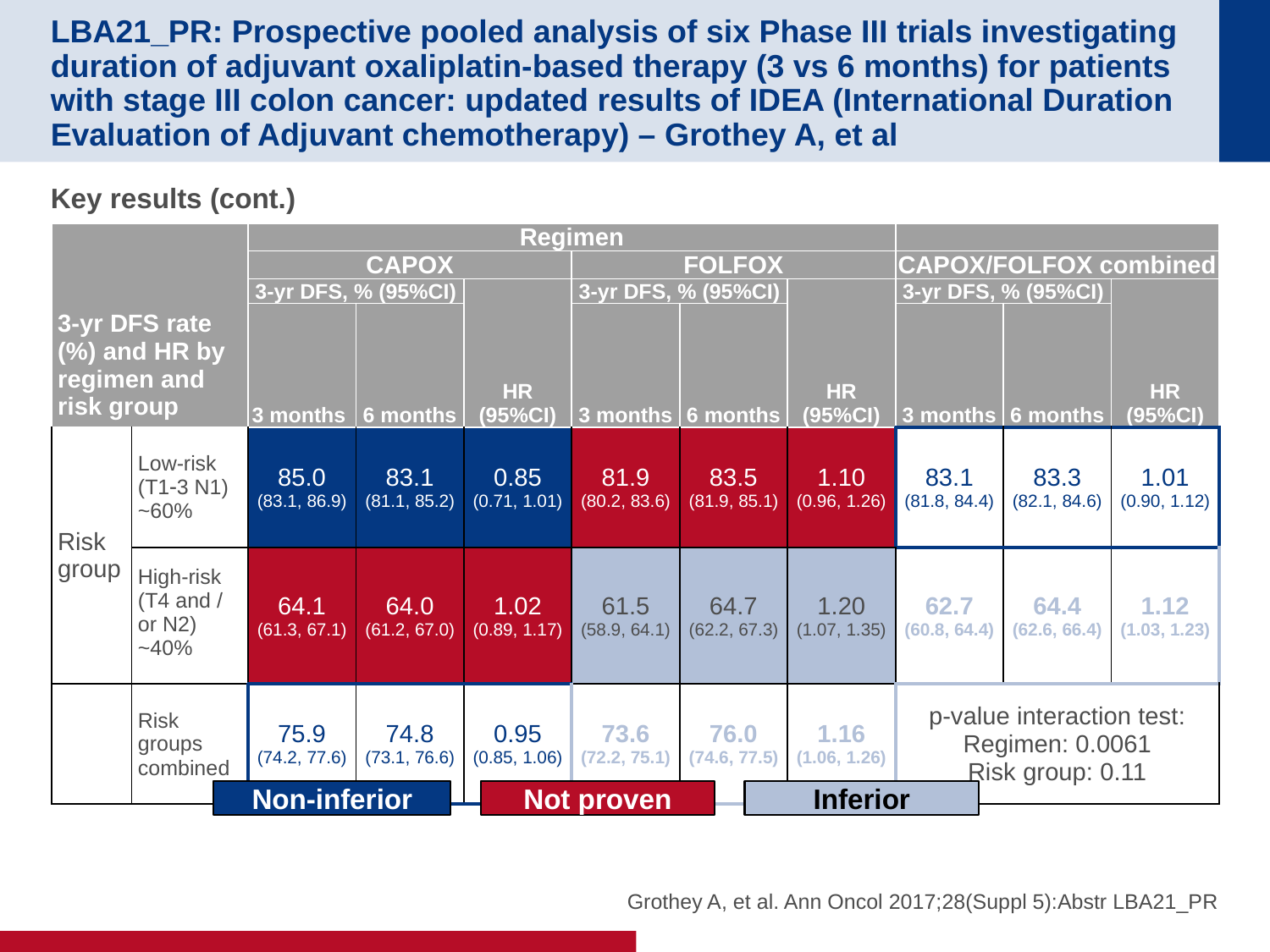

# LBA21_PR: Prospective pooled analysis of six Phase III trials investigating duration of adjuvant oxaliplatin-based therapy (3 vs 6 months) for patients with stage III colon cancer: updated results of IDEA (International Duration Evaluation of Adjuvant chemotherapy) – Grothey A, et al
Key results (cont.)
| 3-yr DFS rate (%) and HR by regimen and risk group |  | Regimen |  |  |  |  |  |  |  |  |
| --- | --- | --- | --- | --- | --- | --- | --- | --- | --- | --- |
|  |  | CAPOX |  |  | FOLFOX |  |  | CAPOX/FOLFOX combined |  |  |
|  |  | 3-yr DFS, % (95%CI) |  | HR (95%CI) | 3-yr DFS, % (95%CI) |  | HR (95%CI) | 3-yr DFS, % (95%CI) |  | HR (95%CI) |
|  |  | 3 months | 6 months |  | 3 months | 6 months |  | 3 months | 6 months |  |
| Risk group | Low-risk (T1−3 N1) ~60% | 85.0 (83.1, 86.9) | 83.1 (81.1, 85.2) | 0.85 (0.71, 1.01) | 81.9 (80.2, 83.6) | 83.5 (81.9, 85.1) | 1.10 (0.96, 1.26) | 83.1 (81.8, 84.4) | 83.3 (82.1, 84.6) | 1.01 (0.90, 1.12) |
|  | High-risk (T4 and / or N2) ~40% | 64.1 (61.3, 67.1) | 64.0 (61.2, 67.0) | 1.02 (0.89, 1.17) | 61.5 (58.9, 64.1) | 64.7 (62.2, 67.3) | 1.20 (1.07, 1.35) | 62.7 (60.8, 64.4) | 64.4 (62.6, 66.4) | 1.12 (1.03, 1.23) |
|  | Risk groups combined | 75.9 (74.2, 77.6) | 74.8 (73.1, 76.6) | 0.95 (0.85, 1.06) | 73.6 (72.2, 75.1) | 76.0 (74.6, 77.5) | 1.16 (1.06, 1.26) | p-value interaction test: Regimen: 0.0061 Risk group: 0.11 |  |  |
Non-inferior
Not proven
Inferior
Grothey A, et al. Ann Oncol 2017;28(Suppl 5):Abstr LBA21_PR